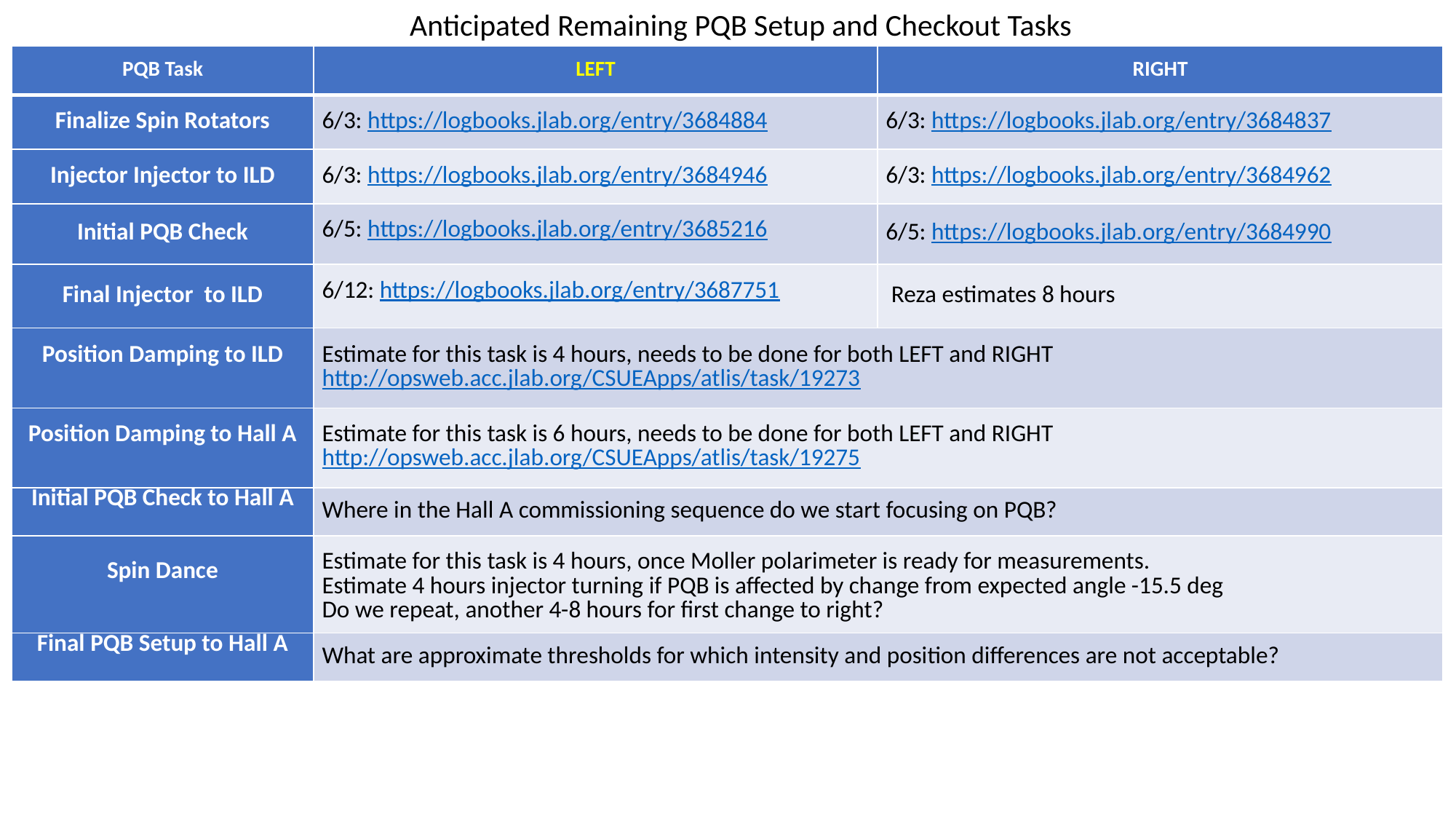

Anticipated Remaining PQB Setup and Checkout Tasks
| PQB Task | LEFT | RIGHT |
| --- | --- | --- |
| Finalize Spin Rotators | 6/3: https://logbooks.jlab.org/entry/3684884 | 6/3: https://logbooks.jlab.org/entry/3684837 |
| Injector Injector to ILD | 6/3: https://logbooks.jlab.org/entry/3684946 | 6/3: https://logbooks.jlab.org/entry/3684962 |
| Initial PQB Check | 6/5: https://logbooks.jlab.org/entry/3685216 | 6/5: https://logbooks.jlab.org/entry/3684990 |
| Final Injector to ILD | 6/12: https://logbooks.jlab.org/entry/3687751 | Reza estimates 8 hours |
| Position Damping to ILD | Estimate for this task is 4 hours, needs to be done for both LEFT and RIGHT http://opsweb.acc.jlab.org/CSUEApps/atlis/task/19273 |  |
| Position Damping to Hall A | Estimate for this task is 6 hours, needs to be done for both LEFT and RIGHT http://opsweb.acc.jlab.org/CSUEApps/atlis/task/19275 |  |
| Initial PQB Check to Hall A | Where in the Hall A commissioning sequence do we start focusing on PQB? |  |
| Spin Dance | Estimate for this task is 4 hours, once Moller polarimeter is ready for measurements. Estimate 4 hours injector turning if PQB is affected by change from expected angle -15.5 deg Do we repeat, another 4-8 hours for first change to right? |  |
| Final PQB Setup to Hall A | What are approximate thresholds for which intensity and position differences are not acceptable? |  |